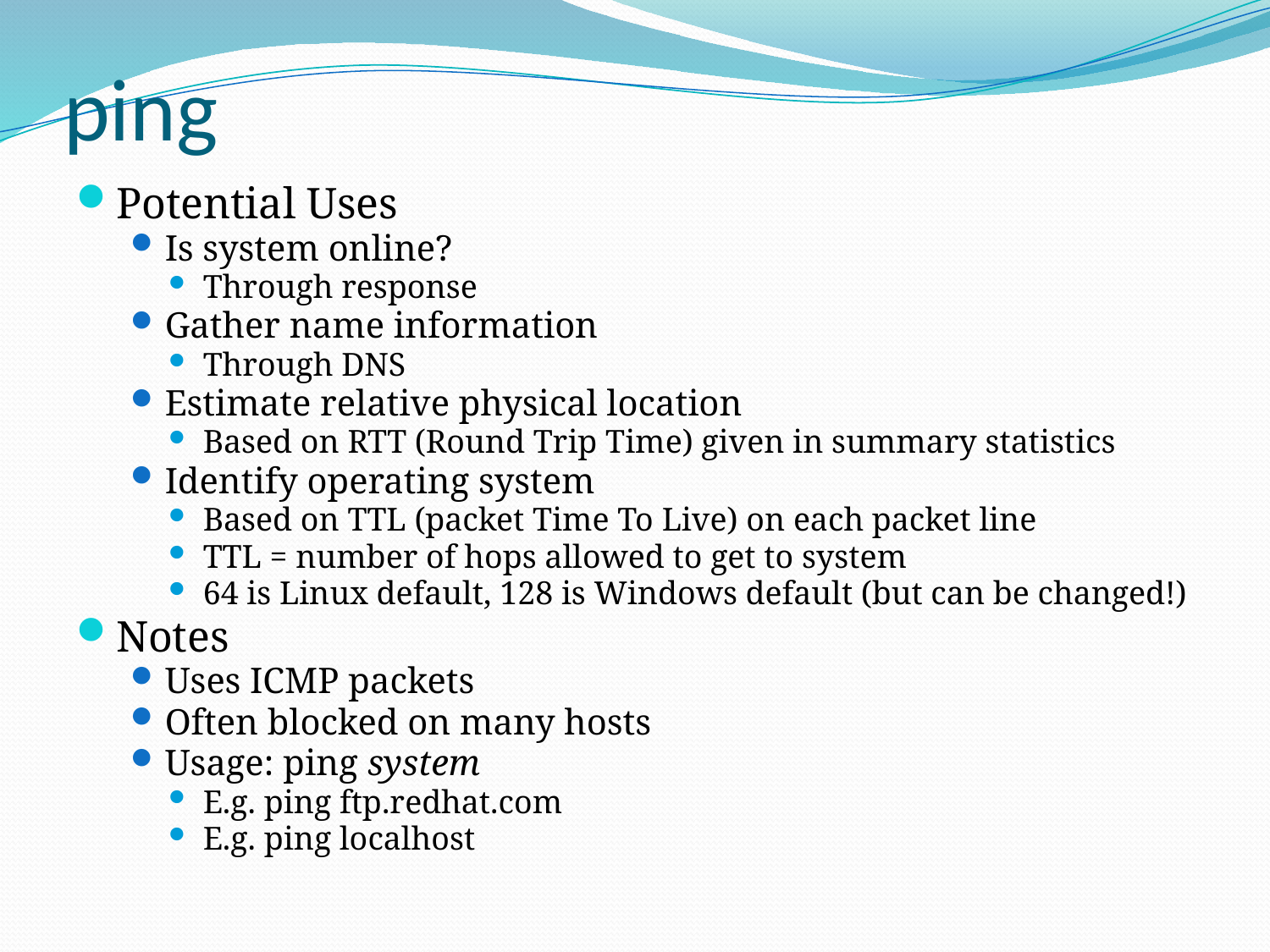

# ping
Potential Uses
Is system online?
Through response
Gather name information
Through DNS
Estimate relative physical location
Based on RTT (Round Trip Time) given in summary statistics
Identify operating system
Based on TTL (packet Time To Live) on each packet line
TTL = number of hops allowed to get to system
64 is Linux default, 128 is Windows default (but can be changed!)
Notes
Uses ICMP packets
Often blocked on many hosts
Usage: ping system
E.g. ping ftp.redhat.com
E.g. ping localhost